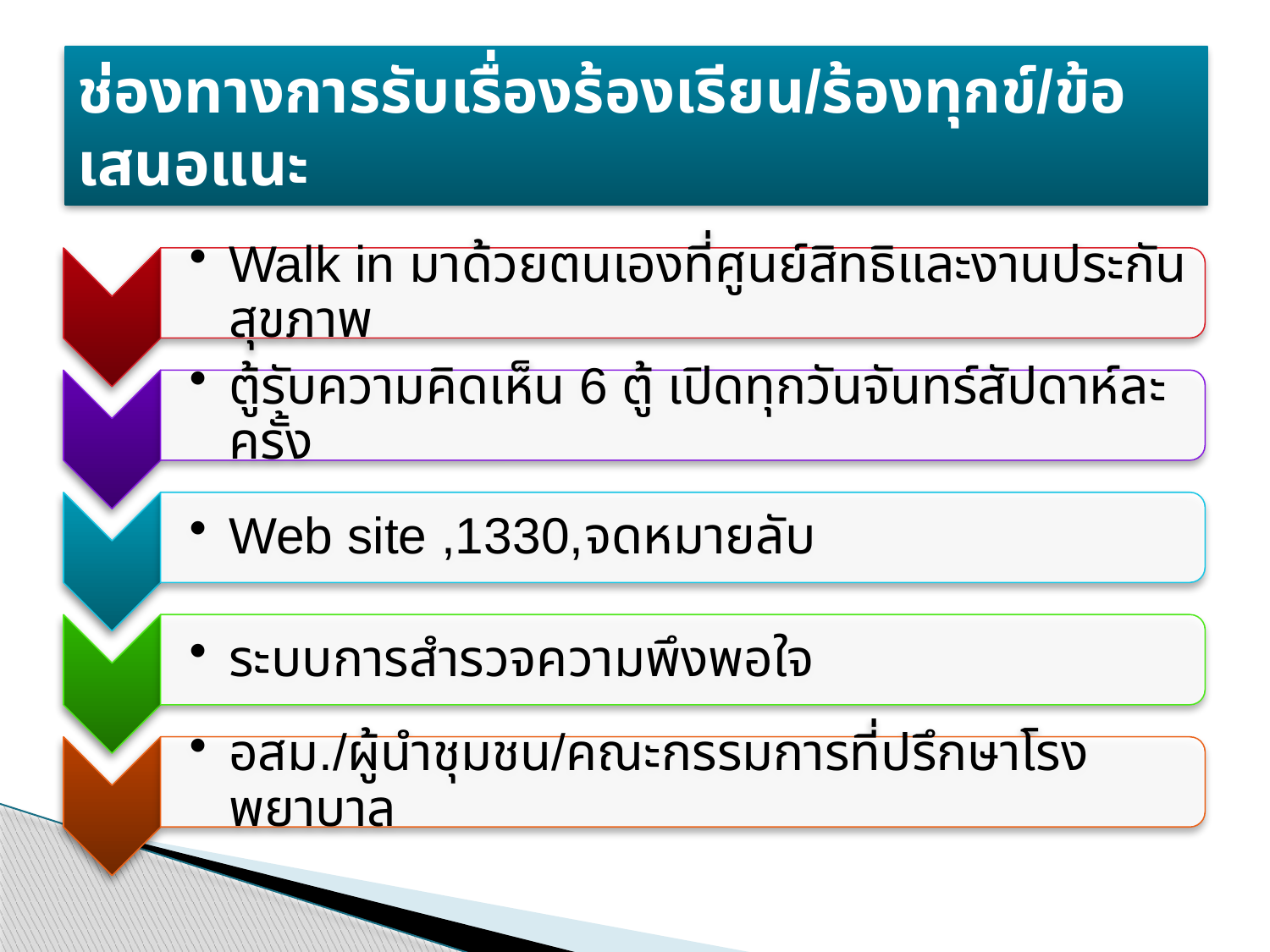

# ช่องทางการรับเรื่องร้องเรียน/ร้องทุกข์/ข้อเสนอแนะ

Walk in มาด้วยตนเองที่ศูนย์สิทธิและงานประกันสุขภาพ

ตู้รับความคิดเห็น 6 ตู้ เปิดทุกวันจันทร์สัปดาห์ละครั้ง

Web site ,1330,จดหมายลับ

ระบบการสำรวจความพึงพอใจ

อสม./ผู้นำชุมชน/คณะกรรมการที่ปรึกษาโรงพยาบาล